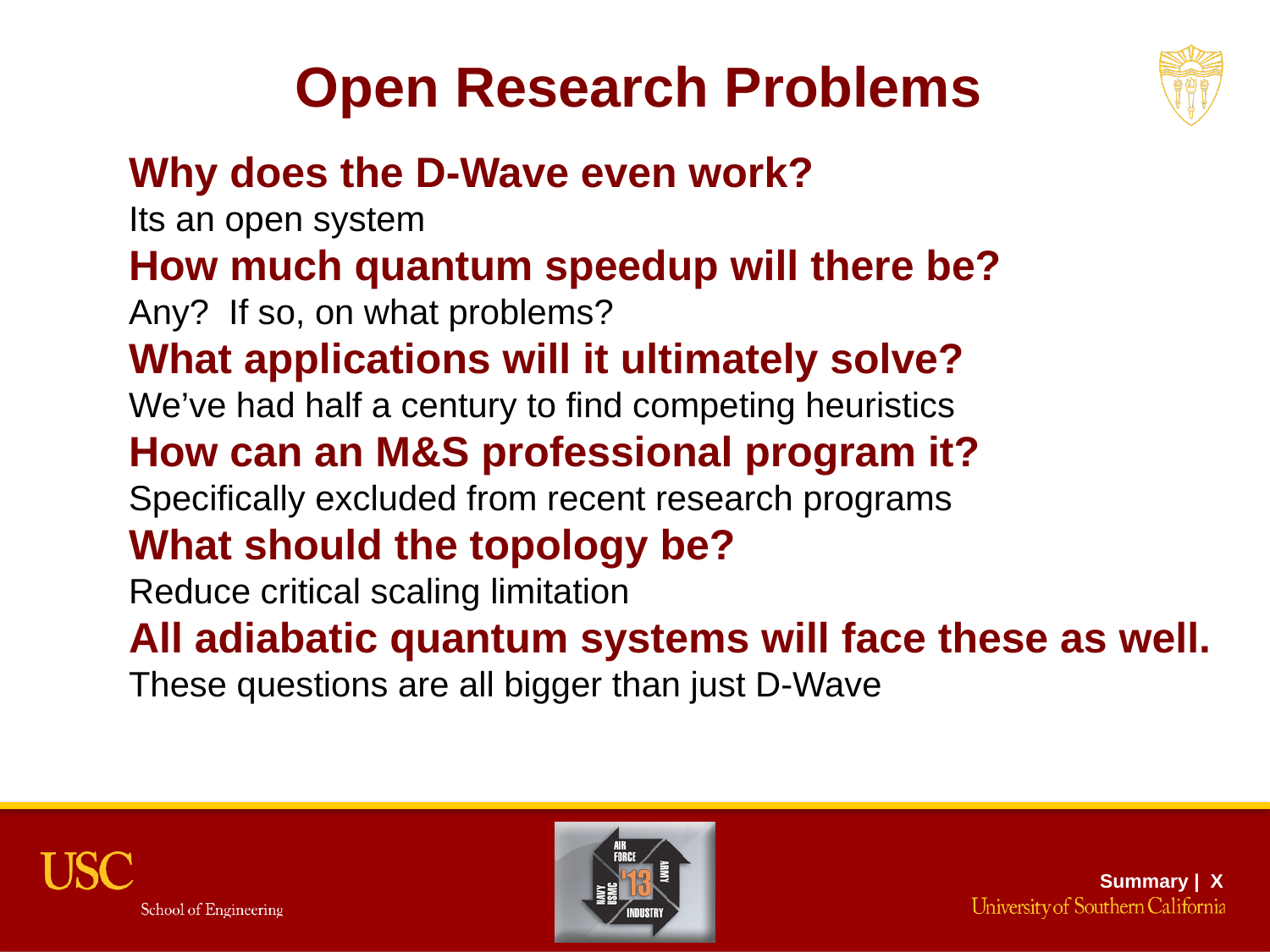

Open Research Problems
Why does the D-Wave even work?
Its an open system
How much quantum speedup will there be?
Any?  If so, on what problems?
What applications will it ultimately solve?
We’ve had half a century to find competing heuristics
How can an M&S professional program it?
Specifically excluded from recent research programs
What should the topology be?
Reduce critical scaling limitation
All adiabatic quantum systems will face these as well.
These questions are all bigger than just D-Wave

Summary |  X